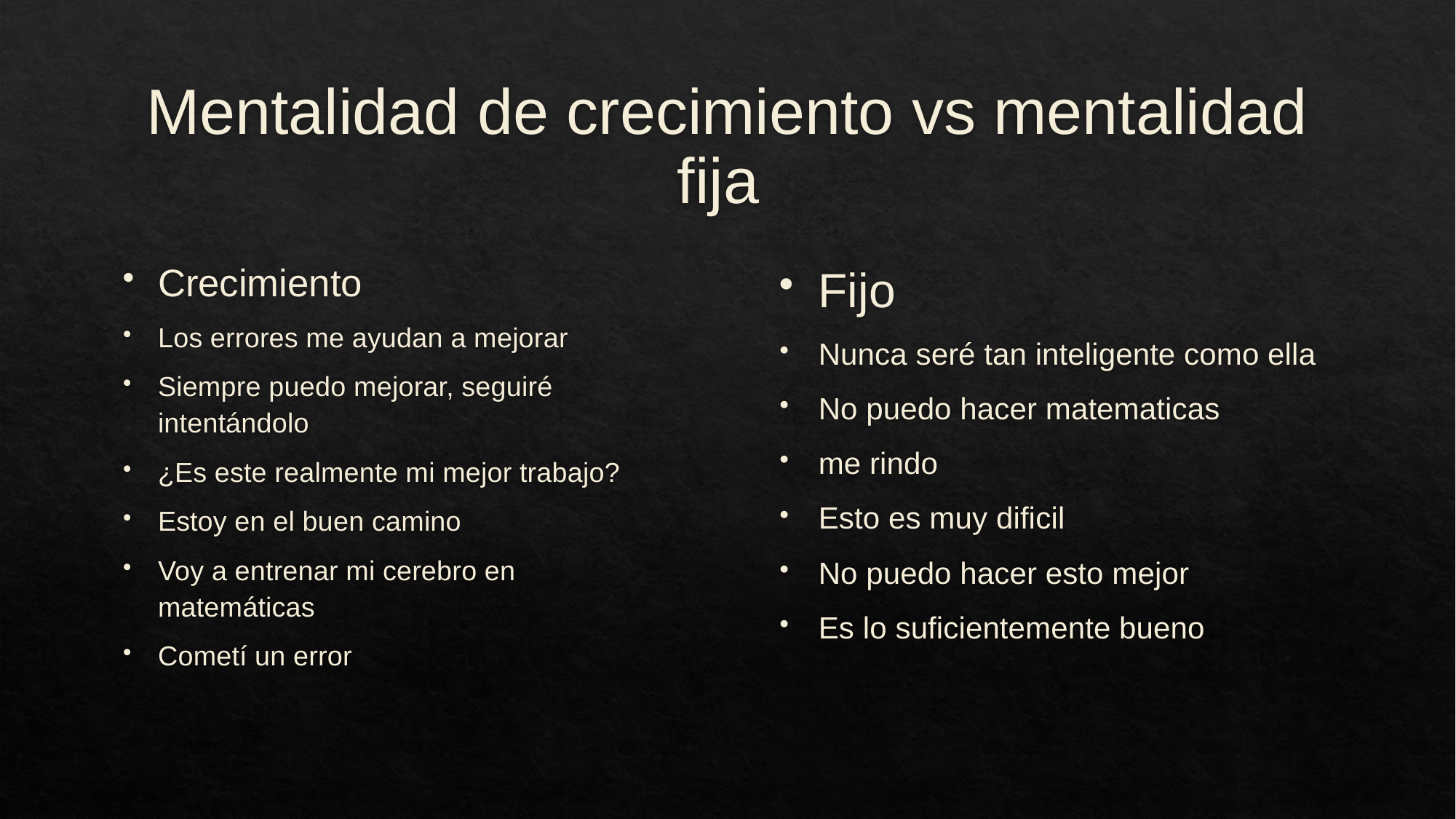

# Mentalidad de crecimiento vs mentalidad fija
Crecimiento
Los errores me ayudan a mejorar
Siempre puedo mejorar, seguiré intentándolo
¿Es este realmente mi mejor trabajo?
Estoy en el buen camino
Voy a entrenar mi cerebro en matemáticas
Cometí un error
Fijo
Nunca seré tan inteligente como ella
No puedo hacer matematicas
me rindo
Esto es muy dificil
No puedo hacer esto mejor
Es lo suficientemente bueno